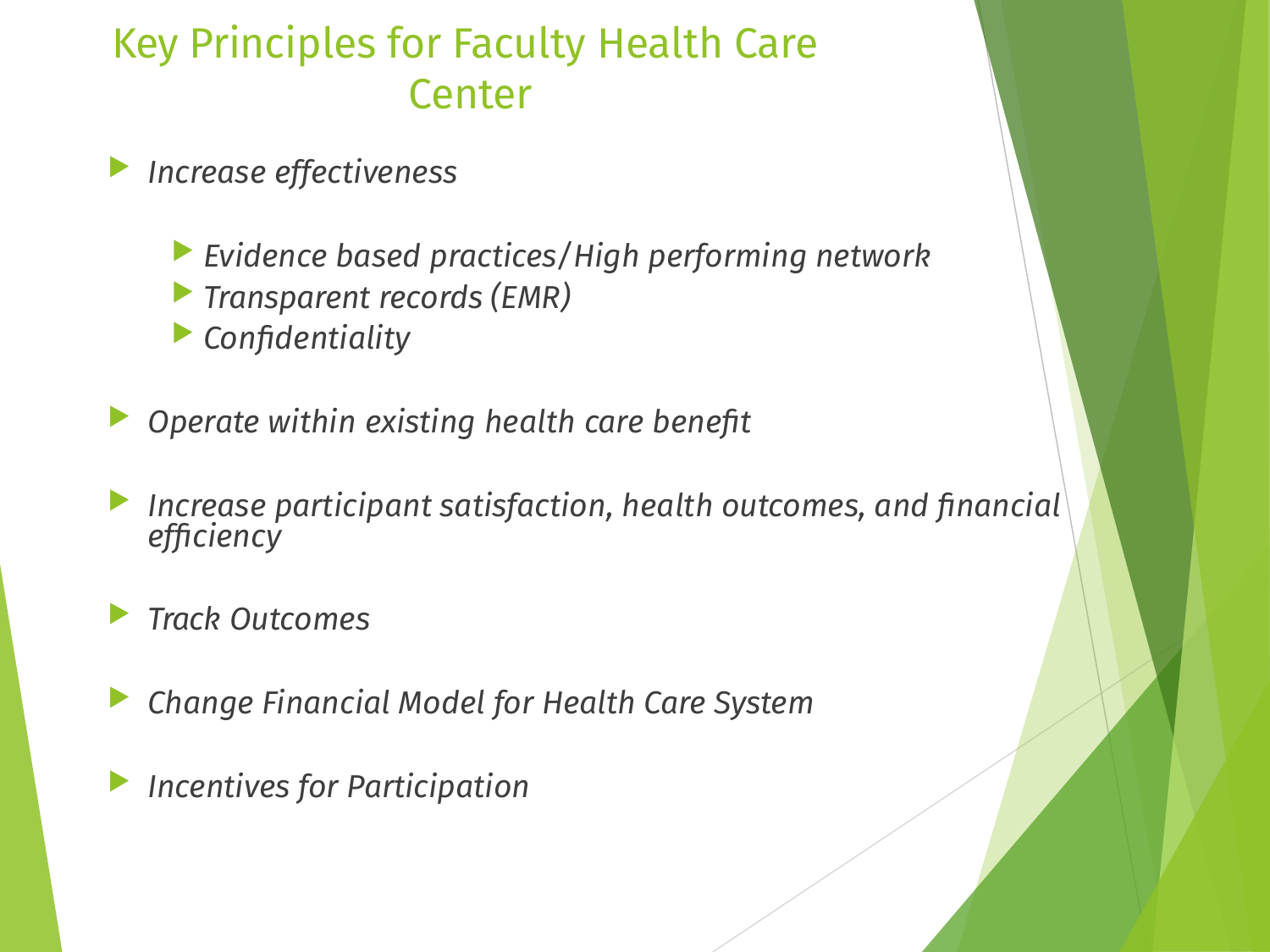

# Key Principles for Faculty Health Care  Center
Increase effectiveness

Evidence based practices/High performing network
Transparent records (EMR)
Confidentiality

Operate within existing health care benefit

Increase participant satisfaction, health outcomes, and financial  efficiency

Track Outcomes

Change Financial Model for Health Care System

Incentives for Participation